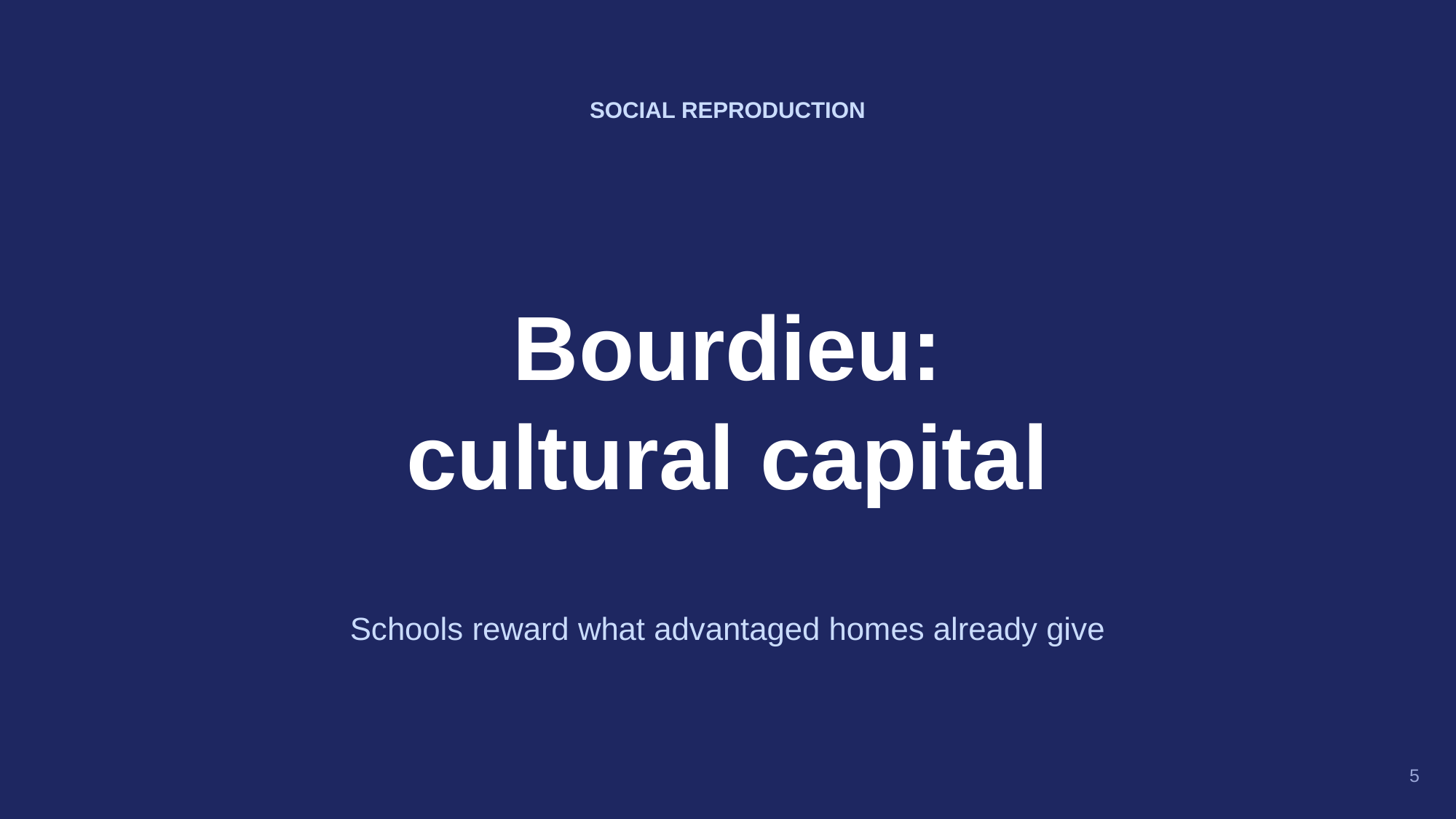

SOCIAL REPRODUCTION
Bourdieu:
cultural capital
Schools reward what advantaged homes already give
5